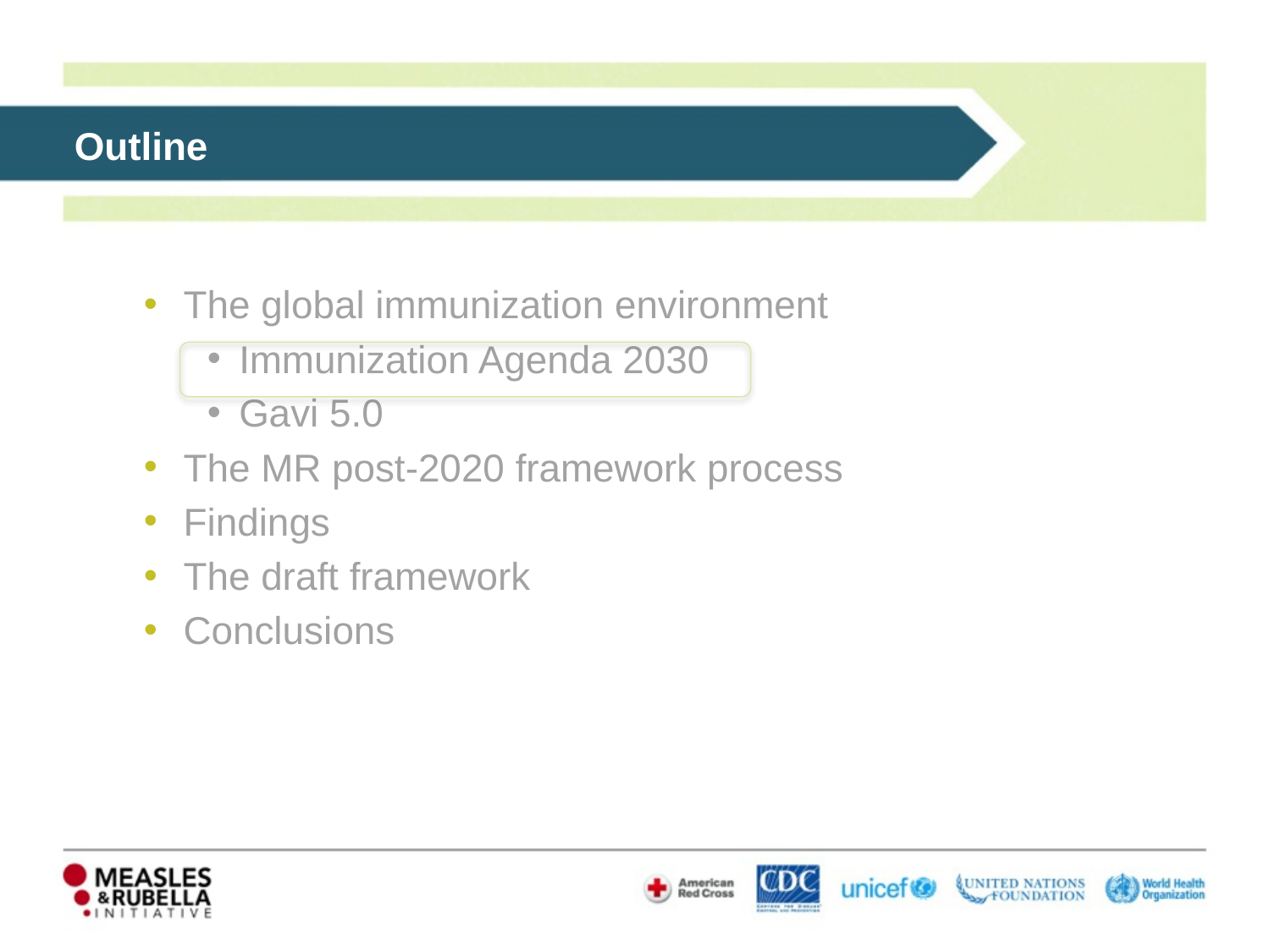

Outline
The global immunization environment
Immunization Agenda 2030
Gavi 5.0
The MR post-2020 framework process
Findings
The draft framework
Conclusions